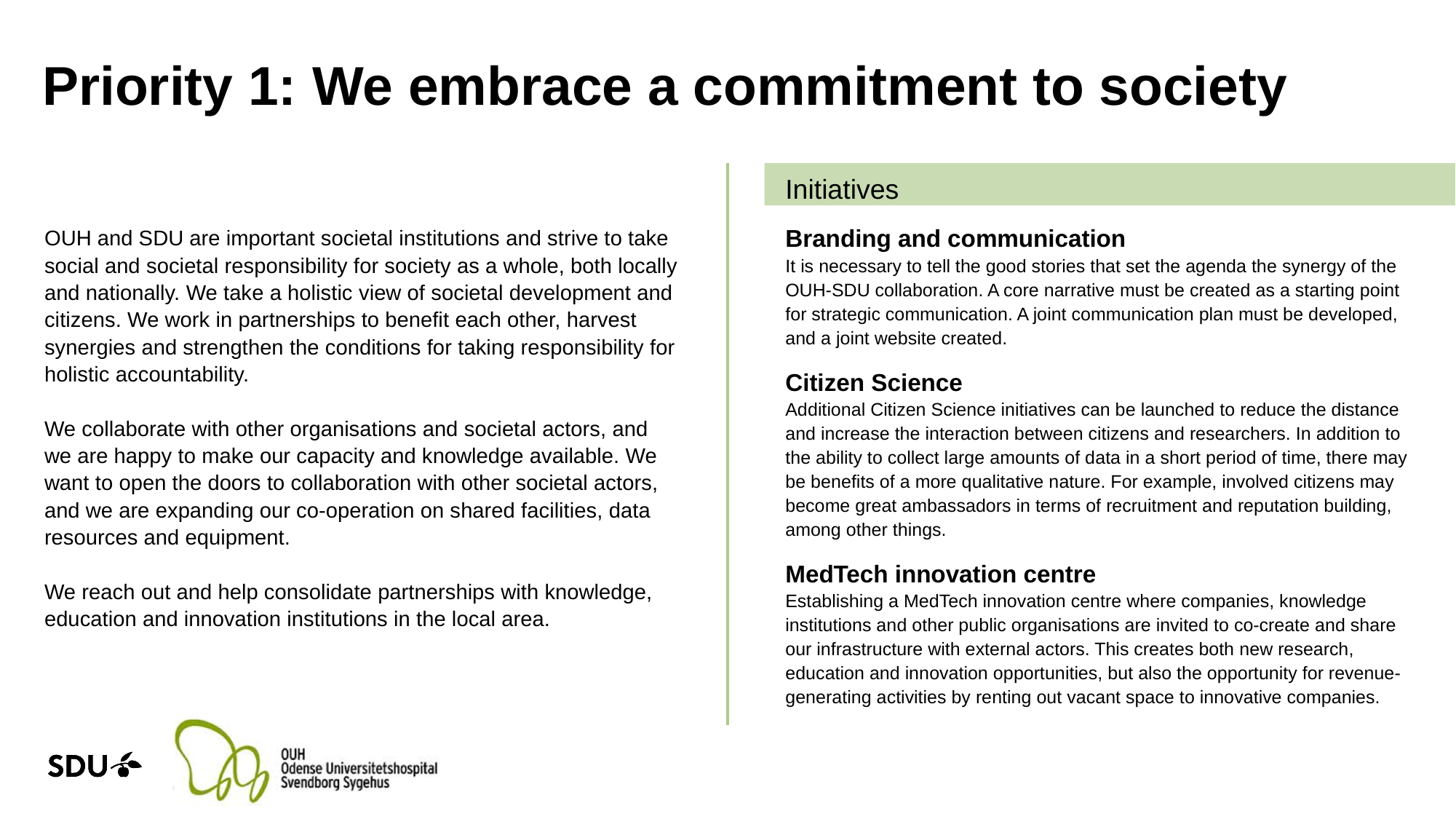

# Priority 1: We embrace a commitment to society
Initiatives

Branding and communication
It is necessary to tell the good stories that set the agenda the synergy of the OUH-SDU collaboration. A core narrative must be created as a starting point for strategic communication. A joint communication plan must be developed, and a joint website created.

Citizen Science
Additional Citizen Science initiatives can be launched to reduce the distance and increase the interaction between citizens and researchers. In addition to the ability to collect large amounts of data in a short period of time, there may be benefits of a more qualitative nature. For example, involved citizens may become great ambassadors in terms of recruitment and reputation building, among other things.

MedTech innovation centre
Establishing a MedTech innovation centre where companies, knowledge institutions and other public organisations are invited to co-create and share our infrastructure with external actors. This creates both new research, education and innovation opportunities, but also the opportunity for revenue-generating activities by renting out vacant space to innovative companies.

OUH and SDU are important societal institutions and strive to take social and societal responsibility for society as a whole, both locally and nationally. We take a holistic view of societal development and citizens. We work in partnerships to benefit each other, harvest synergies and strengthen the conditions for taking responsibility for holistic accountability.
We collaborate with other organisations and societal actors, and we are happy to make our capacity and knowledge available. We want to open the doors to collaboration with other societal actors, and we are expanding our co-operation on shared facilities, data resources and equipment.
We reach out and help consolidate partnerships with knowledge, education and innovation institutions in the local area.

12/09/2023
6